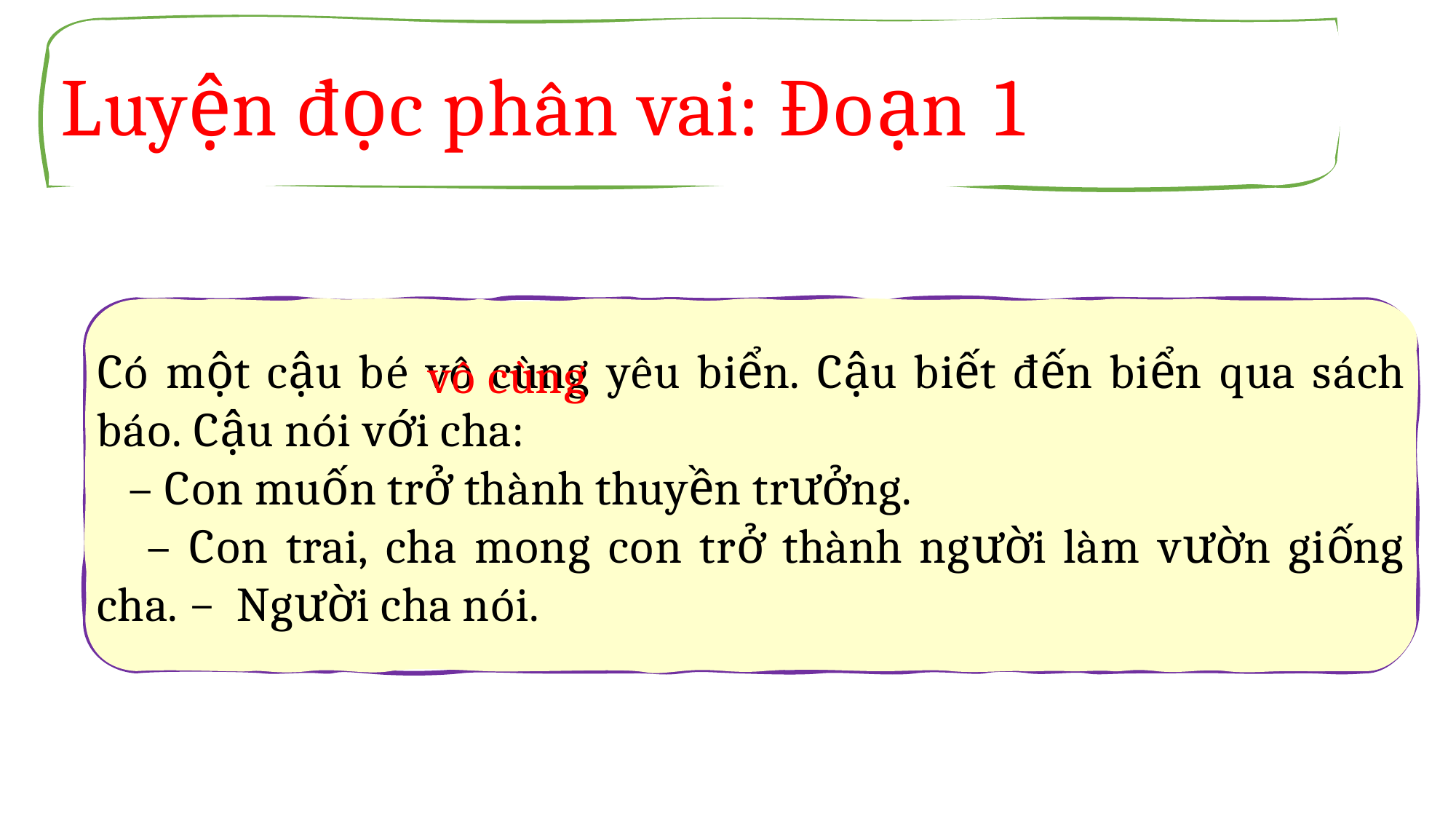

Luyện đọc phân vai: Đoạn 1
Có một cậu bé vô cùng yêu biển. Cậu biết đến biển qua sách báo. Cậu nói với cha:
   – Con muốn trở thành thuyền trưởng.
   – Con trai, cha mong con trở thành người làm vườn giống cha. −  Người cha nói.
vô cùng